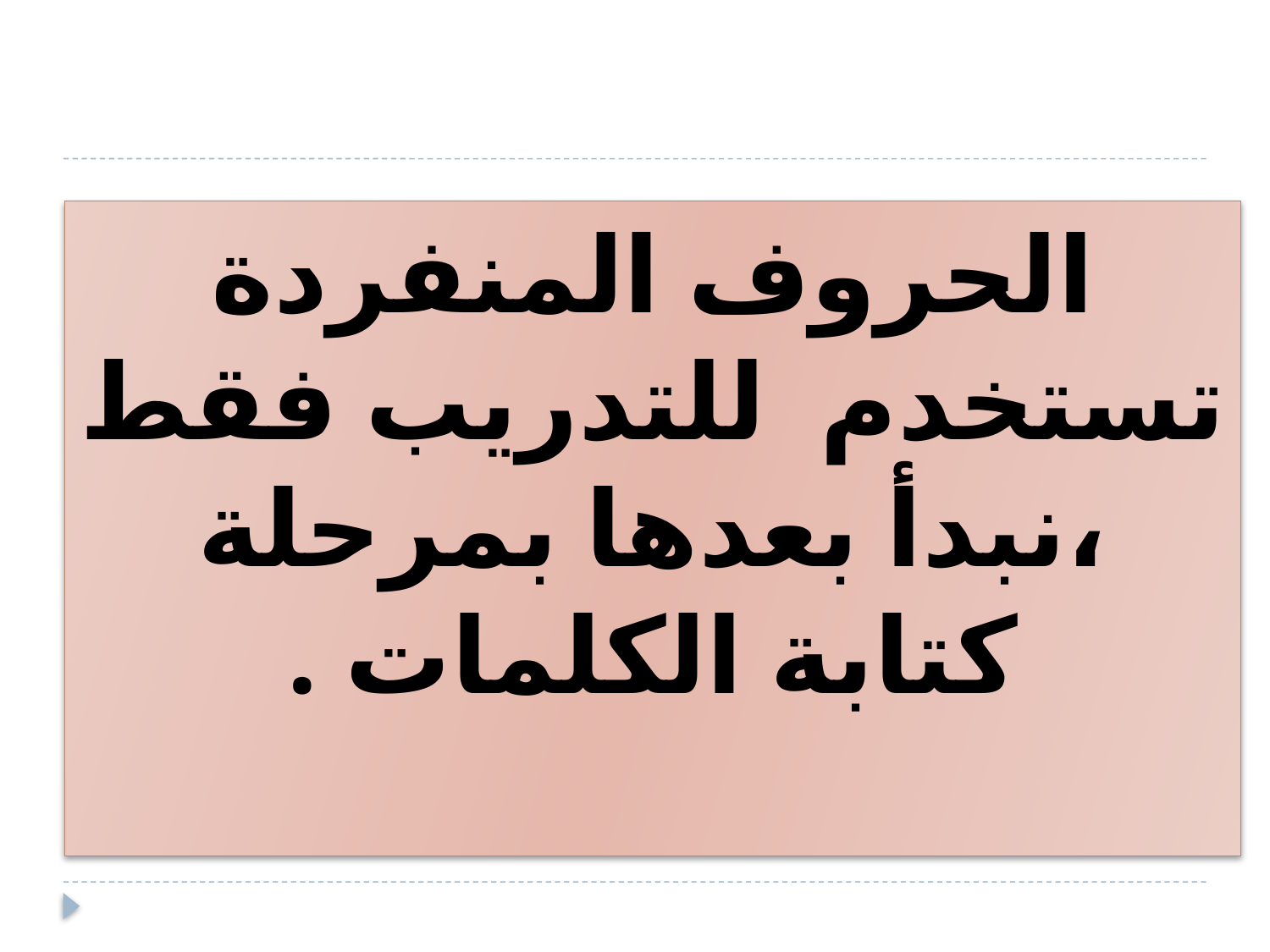

الحروف المنفردة تستخدم  للتدريب فقط ،نبدأ بعدها بمرحلة كتابة الكلمات .